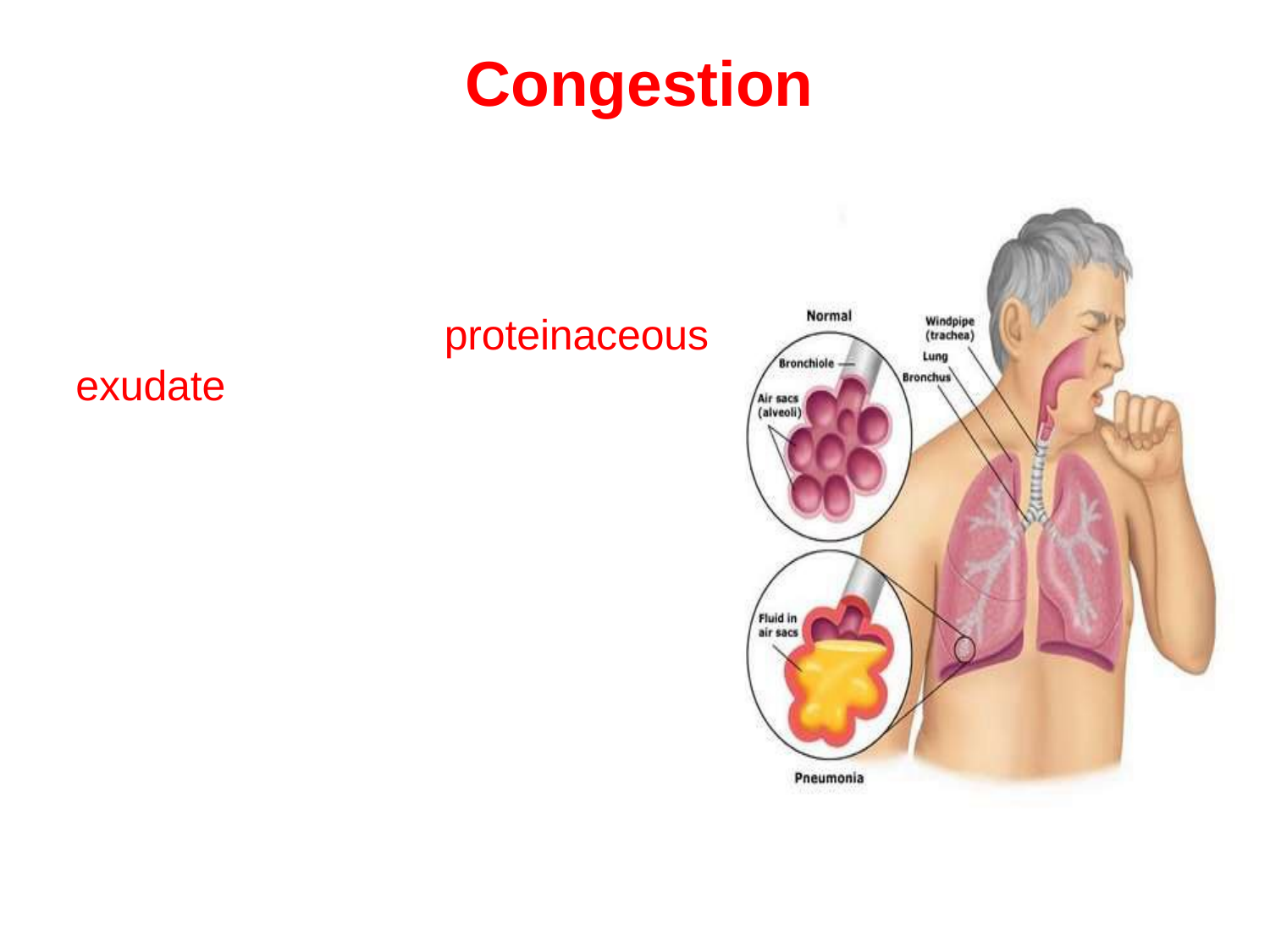

# Congestion

Presence of a proteinaceous  exudate—and often of bacteria—in  the alveoli